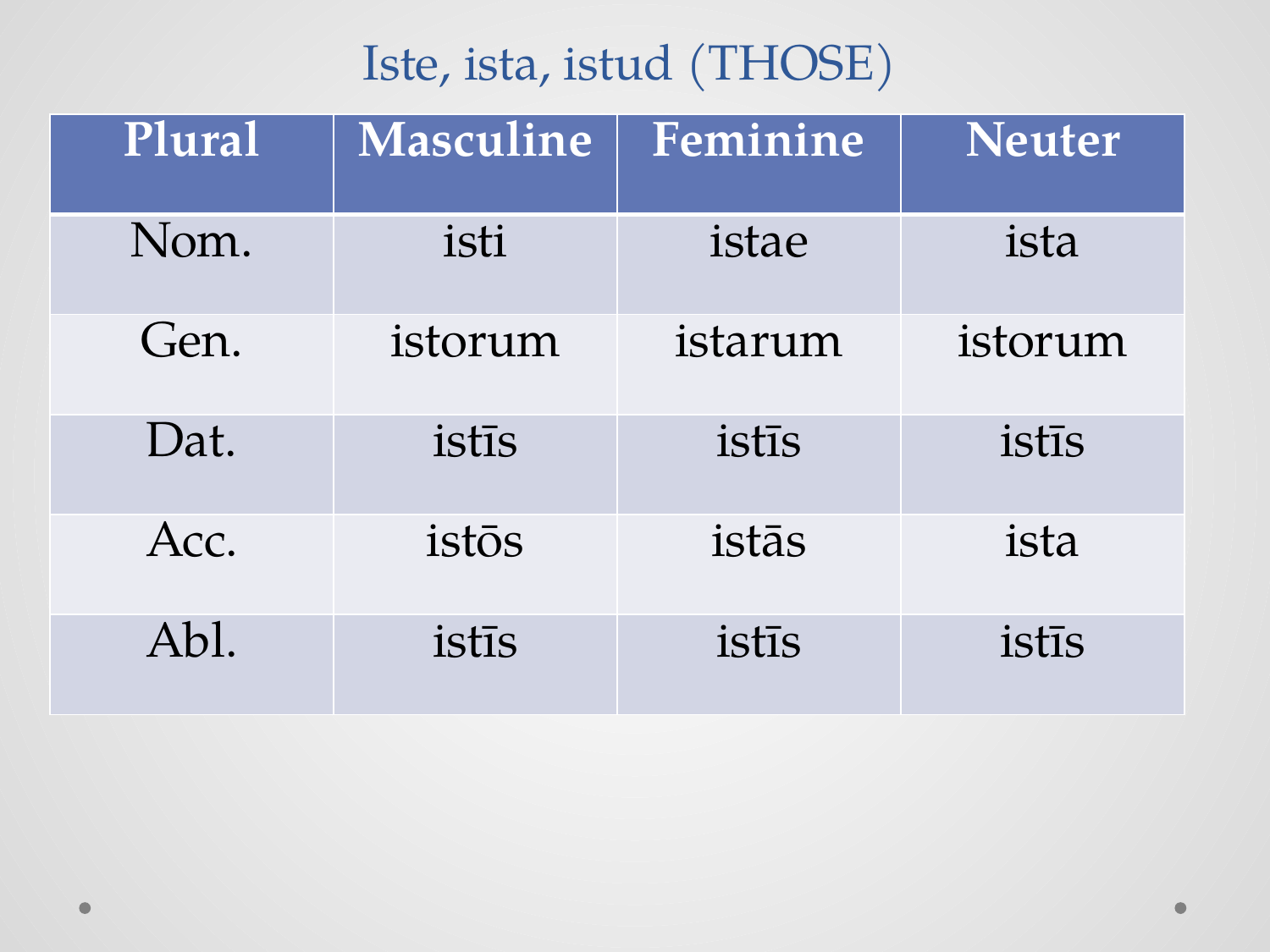

# Iste, ista, istud (THOSE)
| Plural | Masculine | Feminine | Neuter |
| --- | --- | --- | --- |
| Nom. | isti | istae | ista |
| Gen. | istorum | istarum | istorum |
| Dat. | istīs | istīs | istīs |
| Acc. | istōs | istās | ista |
| Abl. | istīs | istīs | istīs |